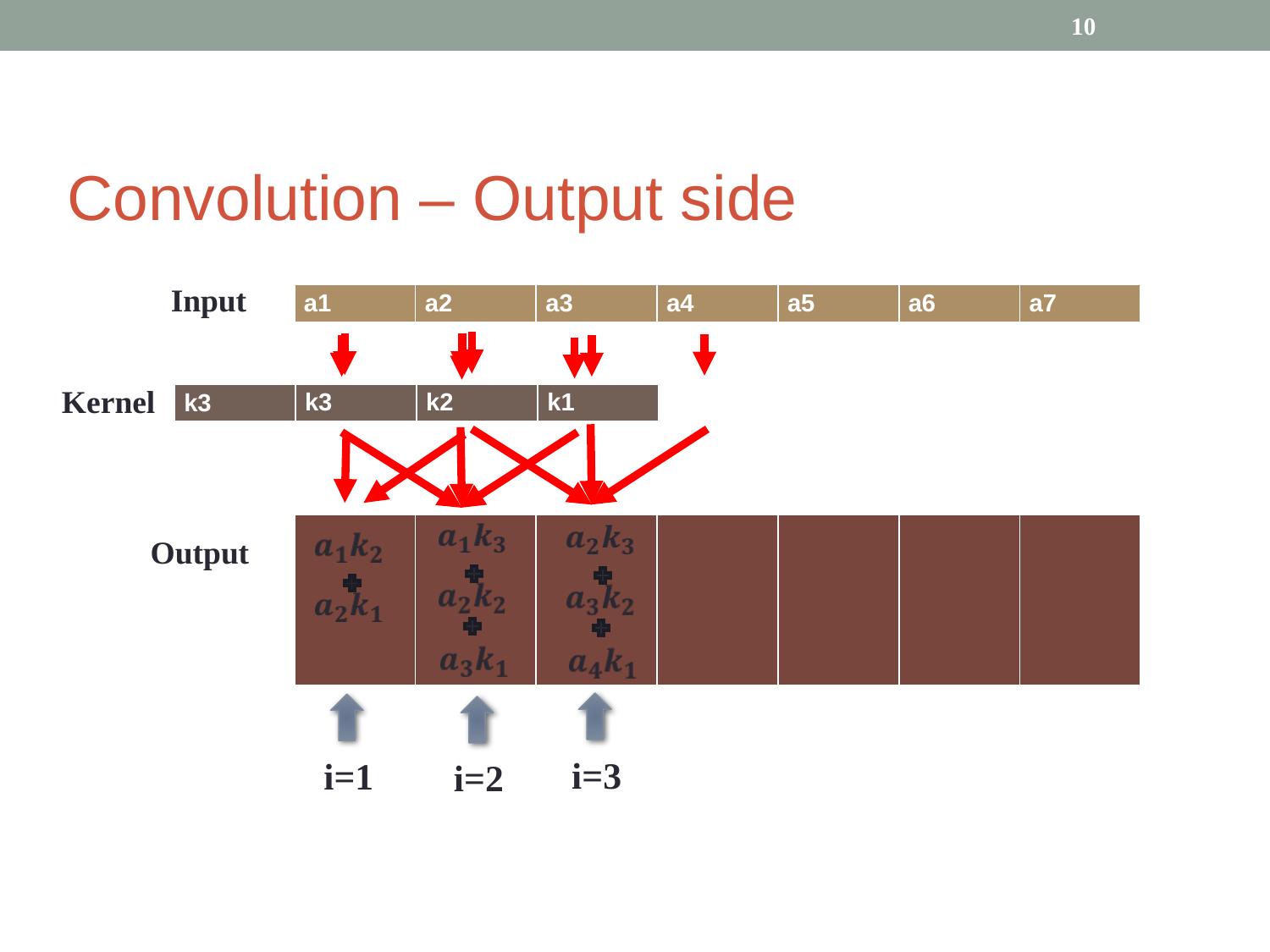

10
# Convolution – Output side
Input
| a1 | a2 | a3 | a4 | a5 | a6 | a7 |
| --- | --- | --- | --- | --- | --- | --- |
Kernel
| k3 | k2 | k1 |
| --- | --- | --- |
| k3 | k2 | k1 |
| --- | --- | --- |

|  |  |  |  |  |  |  |
| --- | --- | --- | --- | --- | --- | --- |

Output

i=3

i=1

i=2